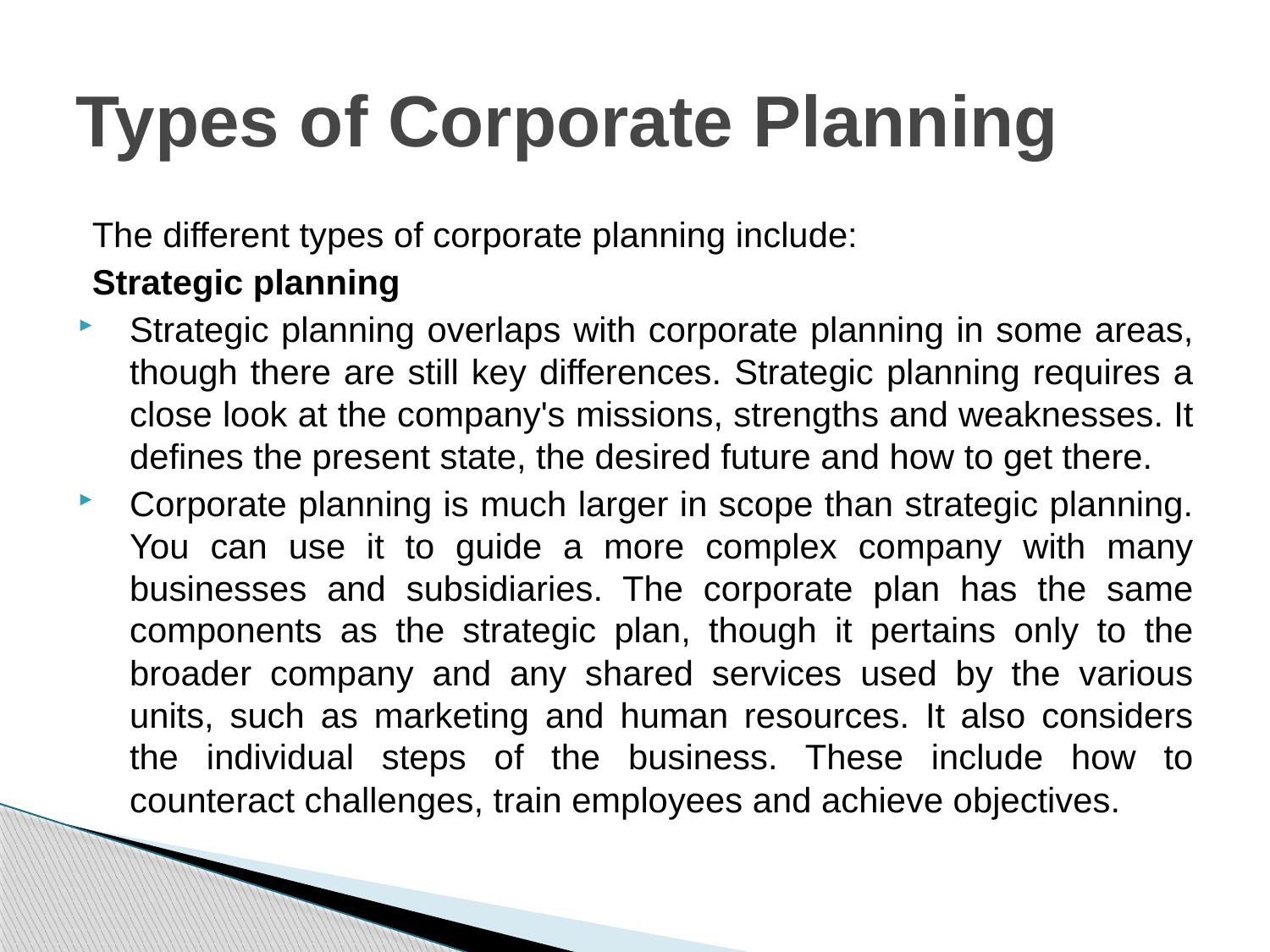

# Types of Corporate Planning
The different types of corporate planning include:
Strategic planning
Strategic planning overlaps with corporate planning in some areas, though there are still key differences. Strategic planning requires a close look at the company's missions, strengths and weaknesses. It defines the present state, the desired future and how to get there.
Corporate planning is much larger in scope than strategic planning. You can use it to guide a more complex company with many businesses and subsidiaries. The corporate plan has the same components as the strategic plan, though it pertains only to the broader company and any shared services used by the various units, such as marketing and human resources. It also considers the individual steps of the business. These include how to counteract challenges, train employees and achieve objectives.